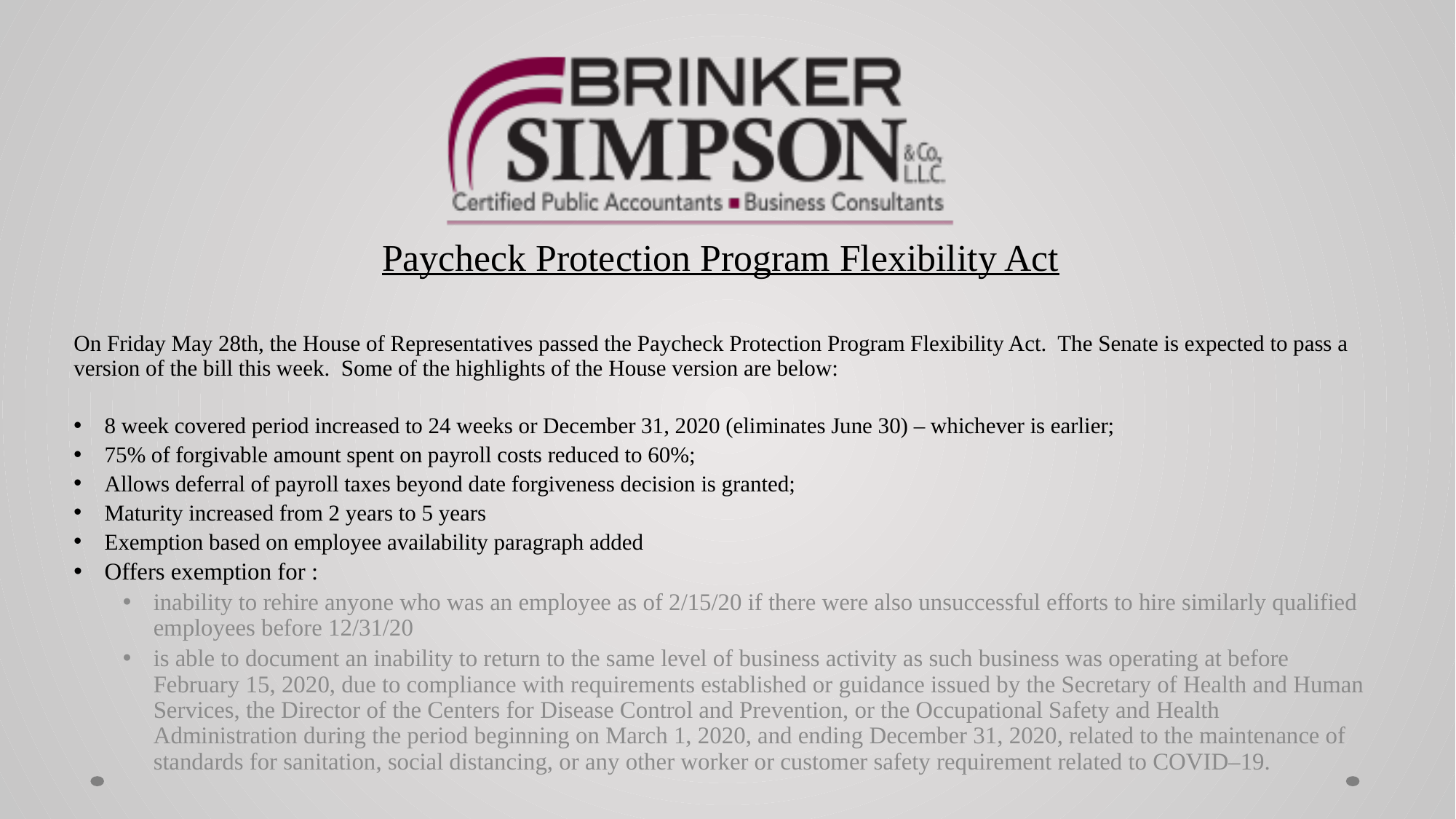

Paycheck Protection Program Flexibility Act

On Friday May 28th, the House of Representatives passed the Paycheck Protection Program Flexibility Act.  The Senate is expected to pass a version of the bill this week.  Some of the highlights of the House version are below:

8 week covered period increased to 24 weeks or December 31, 2020 (eliminates June 30) – whichever is earlier;
75% of forgivable amount spent on payroll costs reduced to 60%;
Allows deferral of payroll taxes beyond date forgiveness decision is granted;
Maturity increased from 2 years to 5 years
Exemption based on employee availability paragraph added
Offers exemption for :
inability to rehire anyone who was an employee as of 2/15/20 if there were also unsuccessful efforts to hire similarly qualified employees before 12/31/20
is able to document an inability to return to the same level of business activity as such business was operating at before February 15, 2020, due to compliance with requirements established or guidance issued by the Secretary of Health and Human Services, the Director of the Centers for Disease Control and Prevention, or the Occupational Safety and Health Administration during the period beginning on March 1, 2020, and ending December 31, 2020, related to the maintenance of standards for sanitation, social distancing, or any other worker or customer safety requirement related to COVID–19.